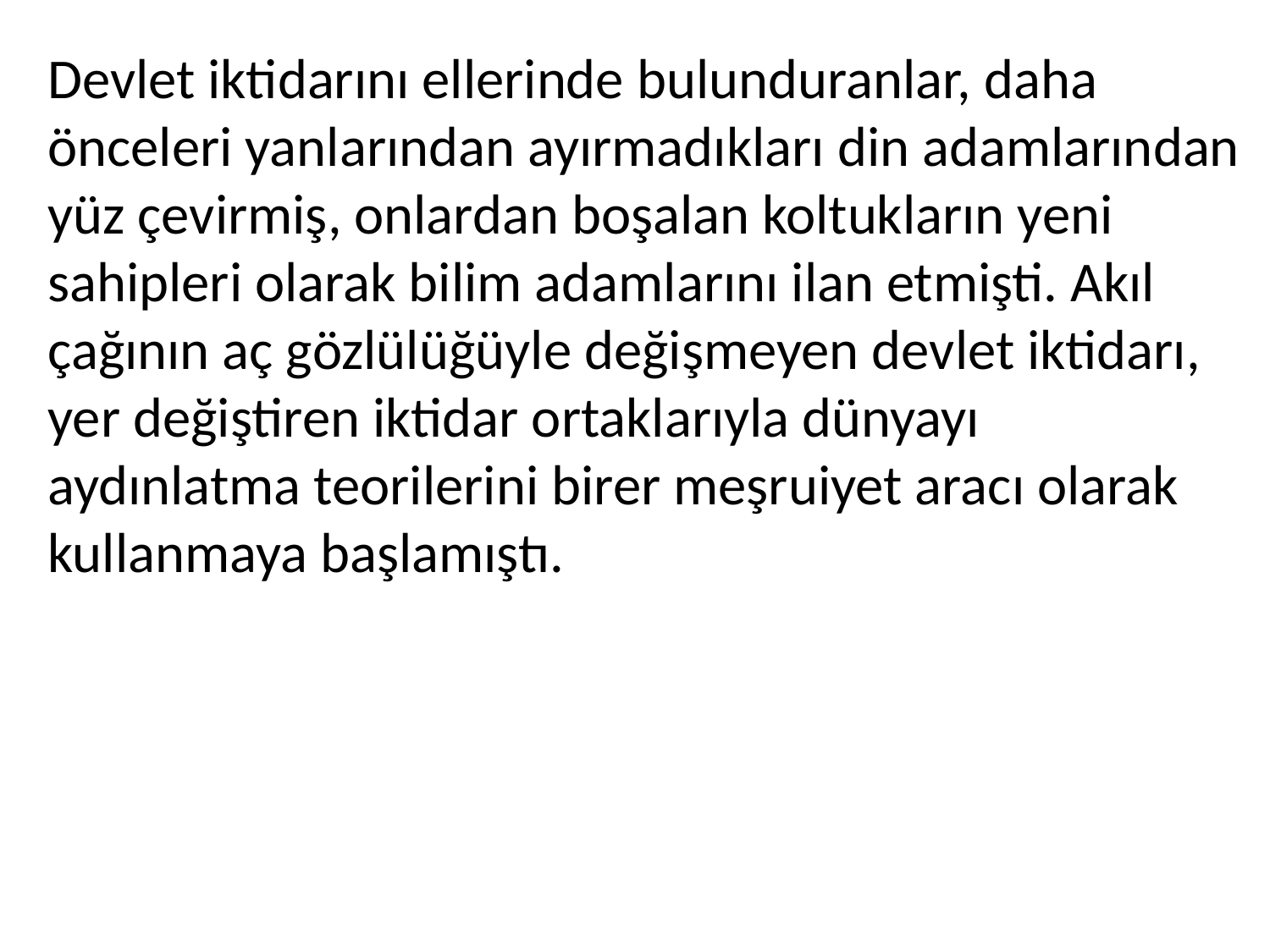

Devlet iktidarını ellerinde bulunduranlar, daha önceleri yanlarından ayırmadıkları din adamlarından yüz çevirmiş, onlardan boşalan koltukların yeni sahipleri olarak bilim adamlarını ilan etmişti. Akıl çağının aç gözlülüğüyle değişmeyen devlet iktidarı, yer değiştiren iktidar ortaklarıyla dünyayı aydınlatma teorilerini birer meşruiyet aracı olarak kullanmaya başlamıştı.